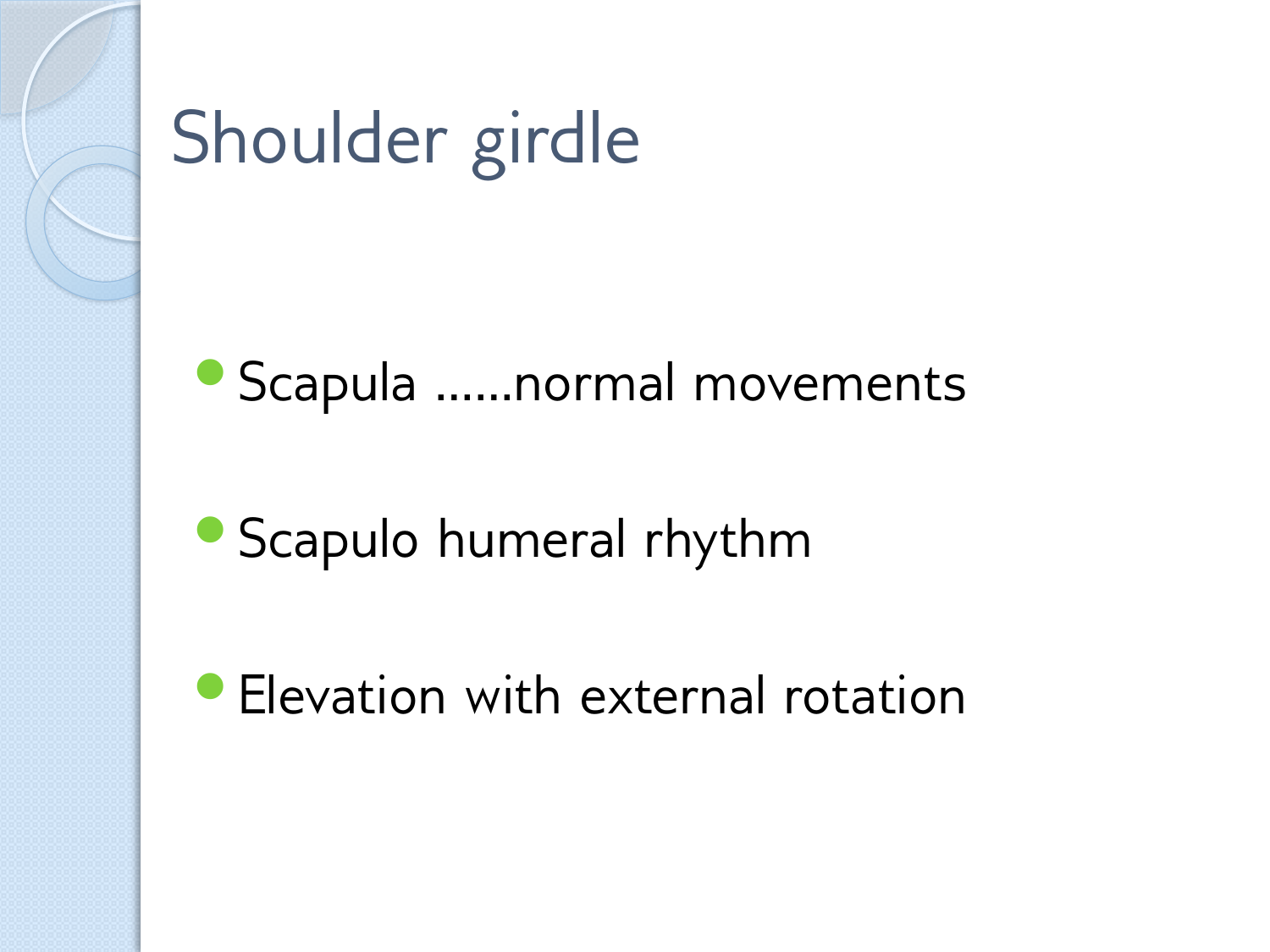

# Shoulder girdle
Scapula ……normal movements

Scapulo humeral rhythm

Elevation with external rotation